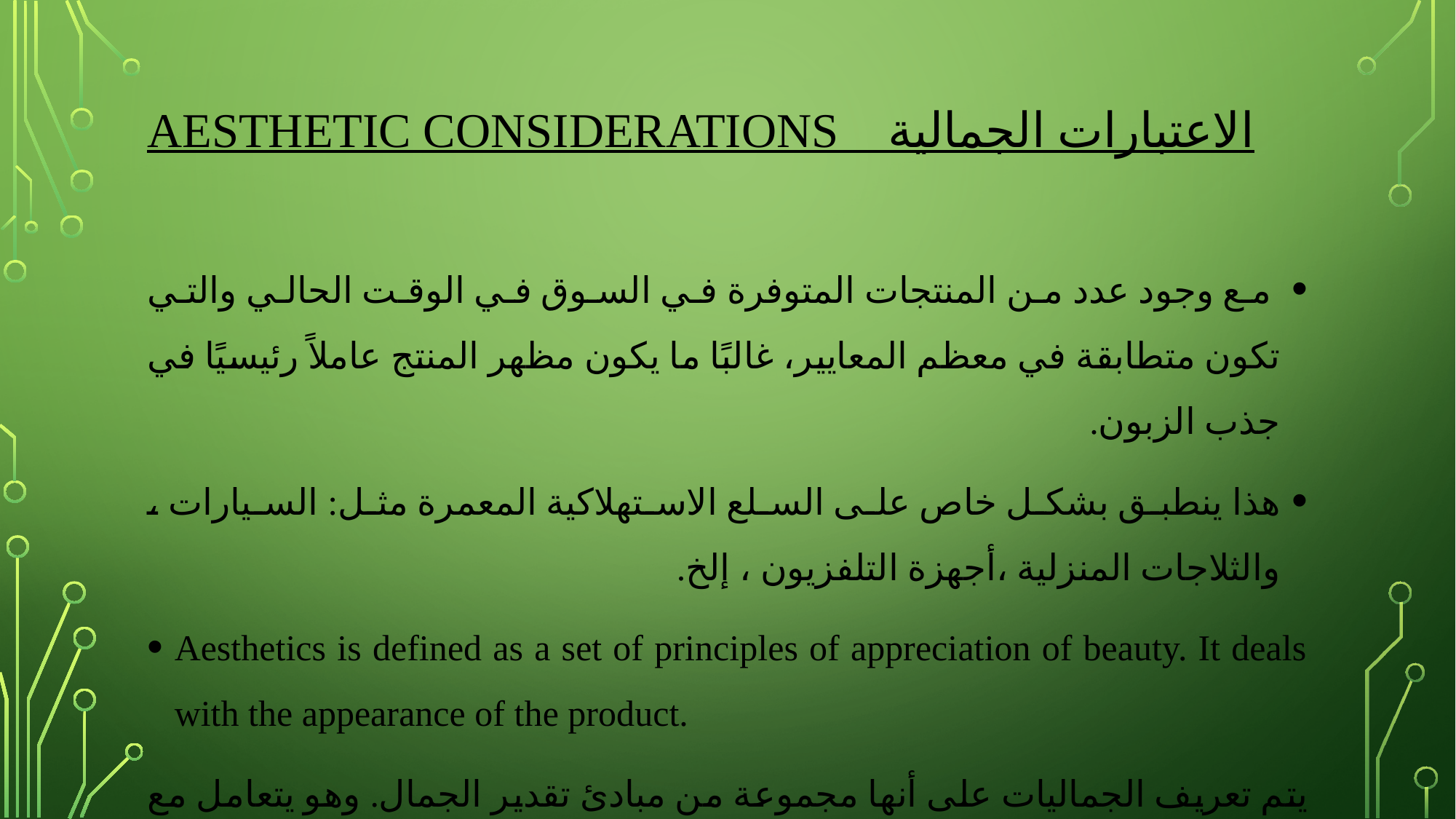

# Aesthetic Considerations    الاعتبارات الجمالية
 مع وجود عدد من المنتجات المتوفرة في السوق في الوقت الحالي والتي تكون متطابقة في معظم المعايير، غالبًا ما يكون مظهر المنتج عاملاً رئيسيًا في جذب الزبون.
هذا ينطبق بشكل خاص على السلع الاستهلاكية المعمرة مثل: السيارات ، والثلاجات المنزلية ،أجهزة التلفزيون ، إلخ.
Aesthetics is defined as a set of principles of appreciation of beauty. It deals with the appearance of the product.
يتم تعريف الجماليات على أنها مجموعة من مبادئ تقدير الجمال. وهو يتعامل مع مظهر المنتج.